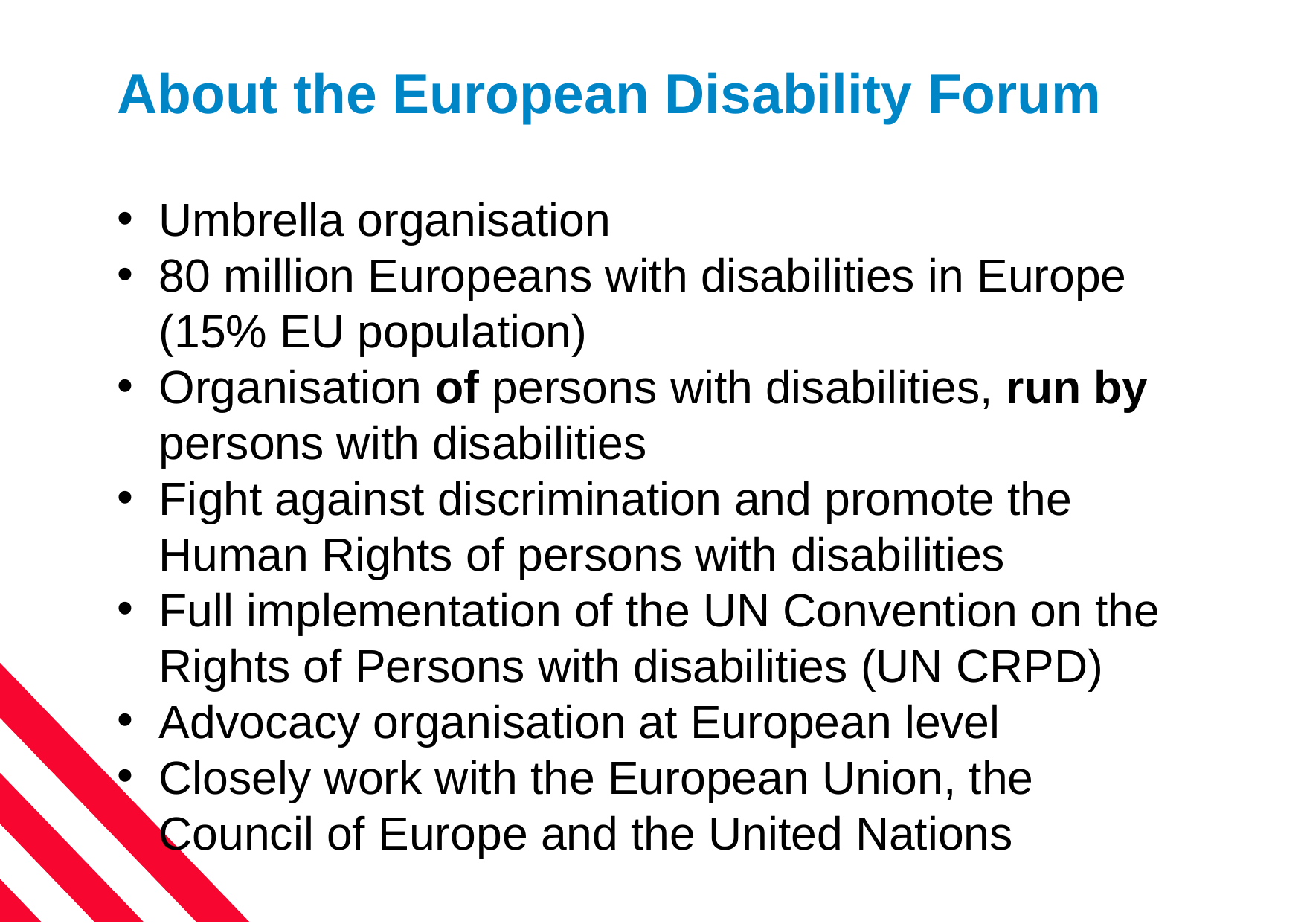

About the European Disability Forum

Umbrella organisation
80 million Europeans with disabilities in Europe (15% EU population)
Organisation of persons with disabilities, run by persons with disabilities
Fight against discrimination and promote the Human Rights of persons with disabilities
Full implementation of the UN Convention on the Rights of Persons with disabilities (UN CRPD)
Advocacy organisation at European level
Closely work with the European Union, the Council of Europe and the United Nations